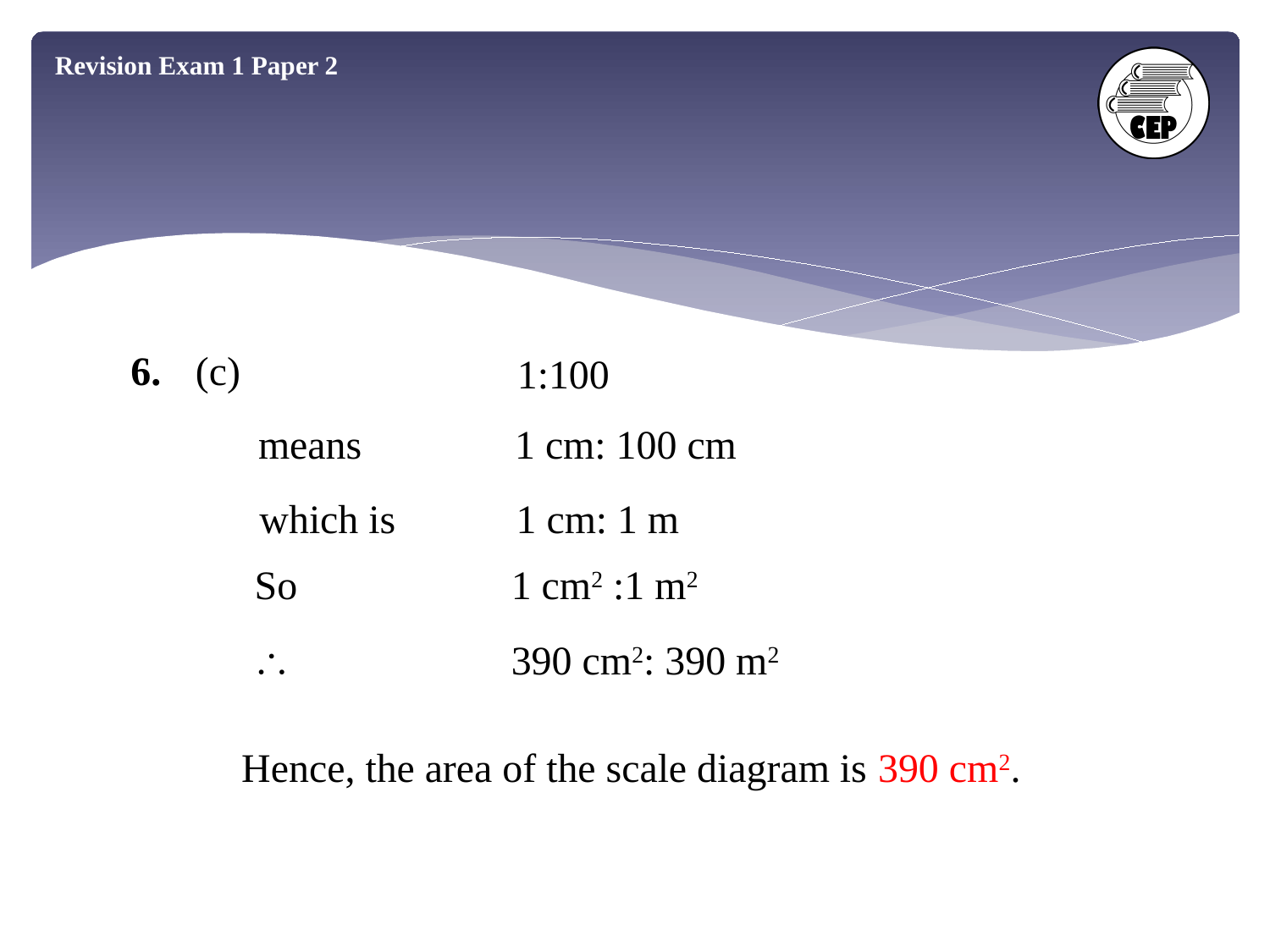

Revision Exam 1 Paper 2
6.	 (c)
1:100
means	1 cm: 100 cm
which is	1 cm: 1 m
So	1 cm2 :1 m2
∴	390 cm2: 390 m2
Hence, the area of the scale diagram is 390 cm2.